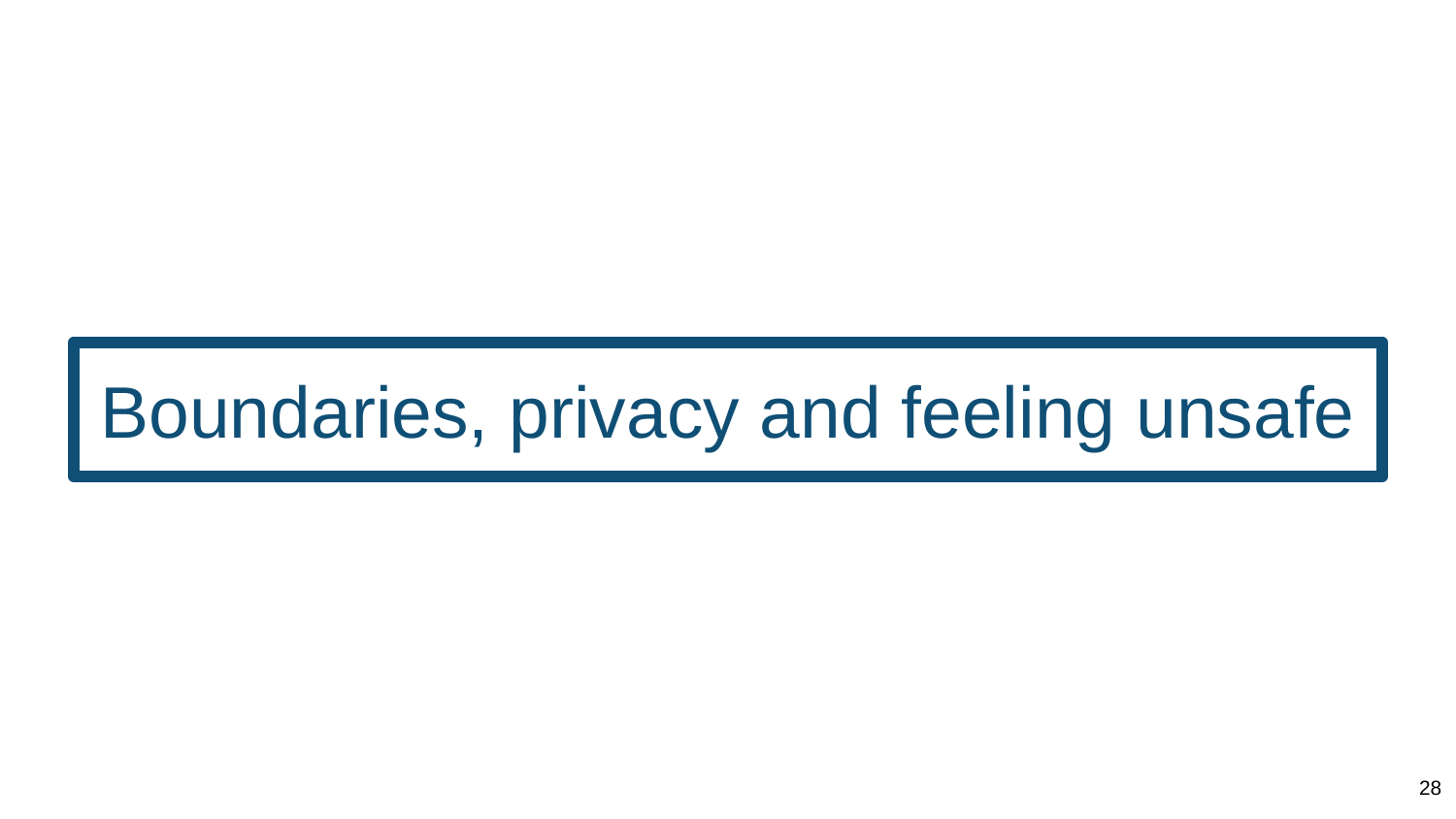

# Boundaries, privacy and feeling unsafe
28